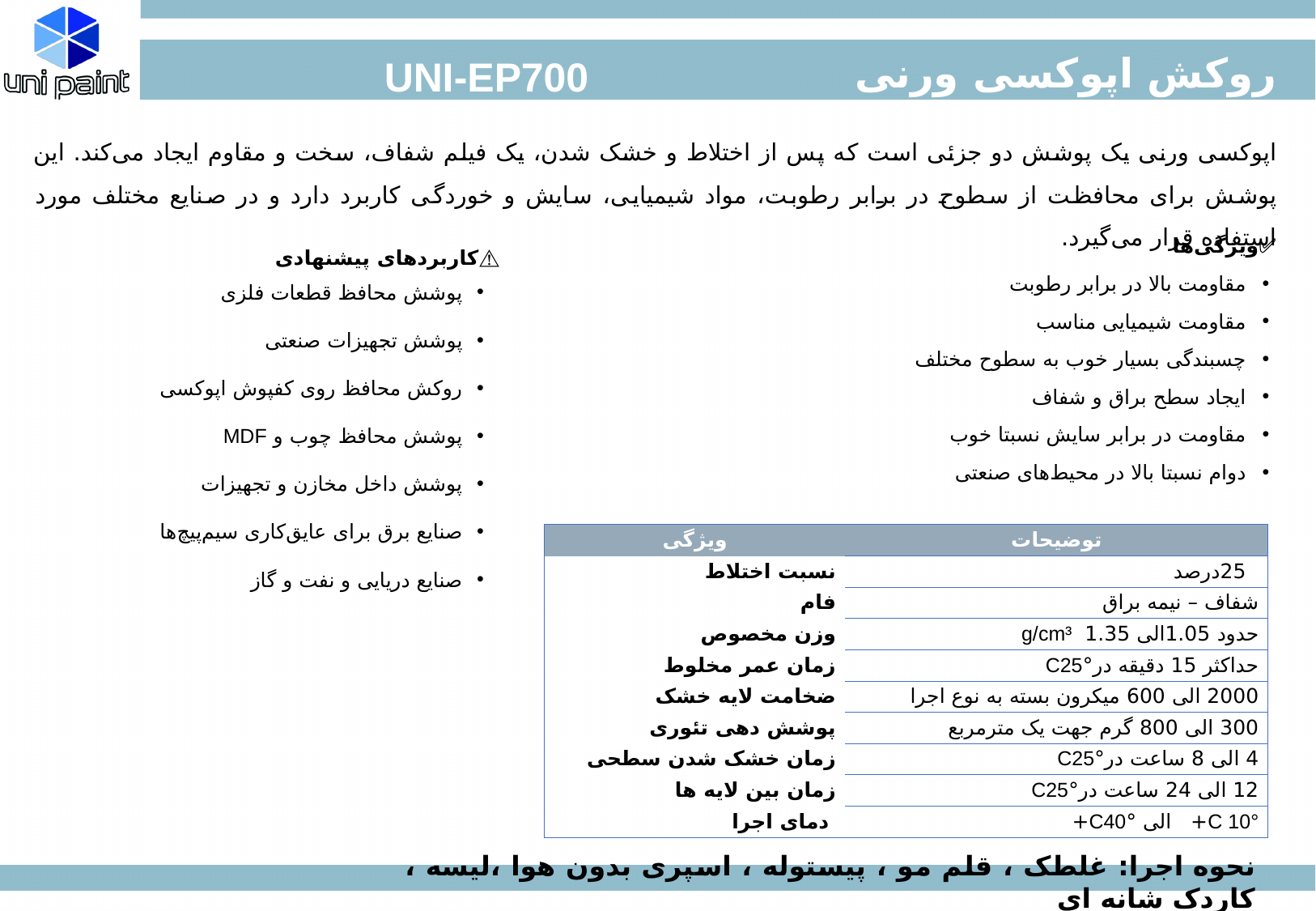

روکش اپوکسی ورنی
UNI-EP700
اپوکسی ورنی یک پوشش دو جزئی است که پس از اختلاط و خشک شدن، یک فیلم شفاف، سخت و مقاوم ایجاد می‌کند. این پوشش برای محافظت از سطوح در برابر رطوبت، مواد شیمیایی، سایش و خوردگی کاربرد دارد و در صنایع مختلف مورد استفاده قرار می‌گیرد.
⚠️کاربردهای پیشنهادی
 پوشش محافظ قطعات فلزی
 پوشش تجهیزات صنعتی
 روکش محافظ روی کفپوش اپوکسی
 پوشش محافظ چوب و MDF
 پوشش داخل مخازن و تجهیزات
 صنایع برق برای عایق‌کاری سیم‌پیچ‌ها
 صنایع دریایی و نفت و گاز
✅ویژگی‌ها
مقاومت بالا در برابر رطوبت
مقاومت شیمیایی مناسب
چسبندگی بسیار خوب به سطوح مختلف
ایجاد سطح براق و شفاف
مقاومت در برابر سایش نسبتا خوب
دوام نسبتا بالا در محیط‌های صنعتی
| ویژگی | توضیحات |
| --- | --- |
| نسبت اختلاط | 25درصد |
| فام | شفاف – نیمه براق |
| وزن مخصوص | حدود 1.05الی 1.35 g/cm³ |
| زمان عمر مخلوط | حداکثر 15 دقیقه در°C25 |
| ضخامت لایه خشک | 2000 الی 600 میکرون بسته به نوع اجرا |
| پوشش دهی تئوری | 300 الی 800 گرم جهت یک مترمربع |
| زمان خشک شدن سطحی | 4 الی 8 ساعت در°C25 |
| زمان بین لایه ها | 12 الی 24 ساعت در°C25 |
| دمای اجرا | °C 10+ الی °C40+ |
نحوه اجرا: غلطک ، قلم مو ، پیستوله ، اسپری بدون هوا ،لیسه ، کاردک شانه ای
صفحه 46